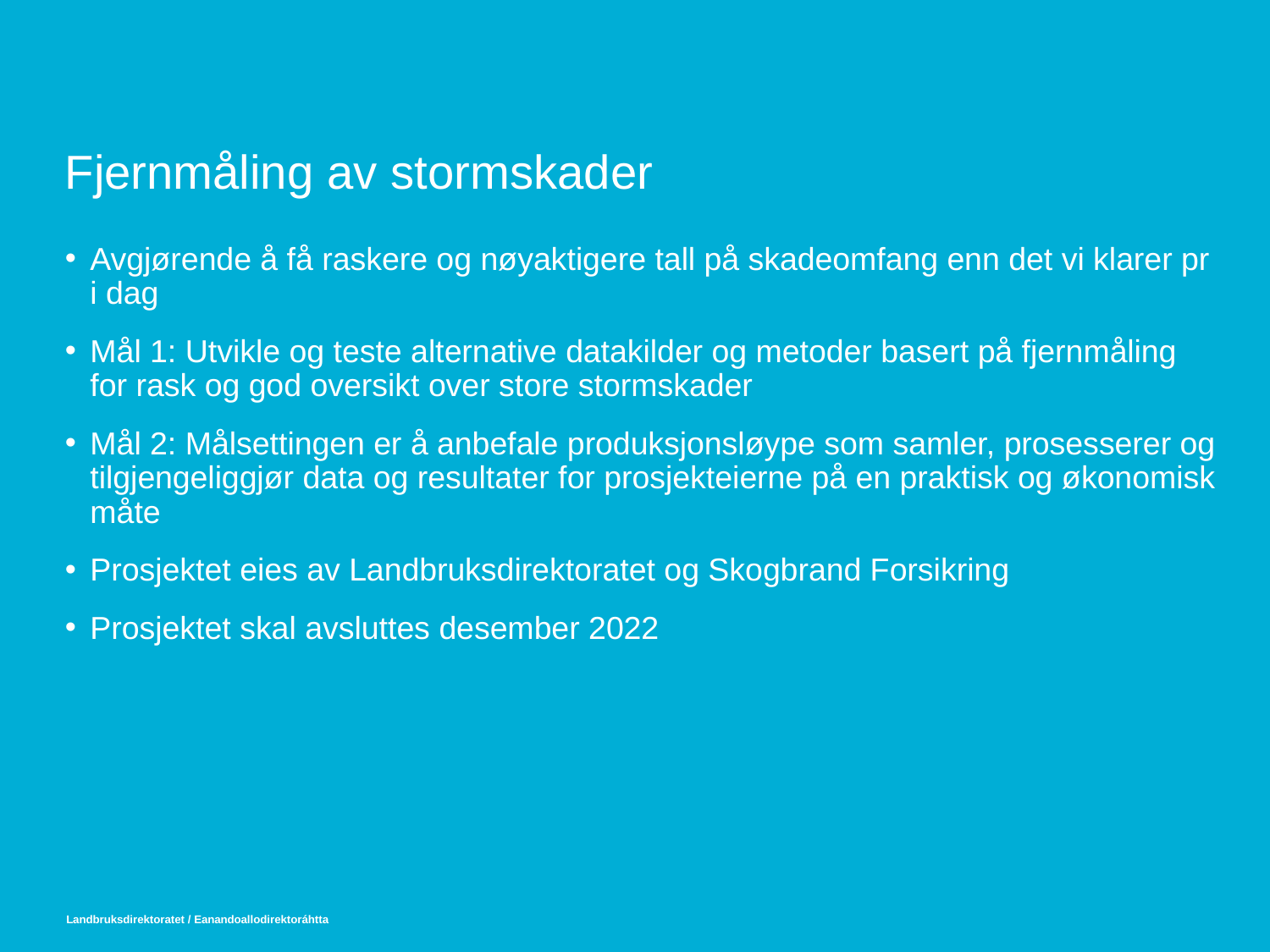

# Fjernmåling av stormskader
Avgjørende å få raskere og nøyaktigere tall på skadeomfang enn det vi klarer pr i dag
Mål 1: Utvikle og teste alternative datakilder og metoder basert på fjernmåling for rask og god oversikt over store stormskader
Mål 2: Målsettingen er å anbefale produksjonsløype som samler, prosesserer og tilgjengeliggjør data og resultater for prosjekteierne på en praktisk og økonomisk måte
Prosjektet eies av Landbruksdirektoratet og Skogbrand Forsikring
Prosjektet skal avsluttes desember 2022